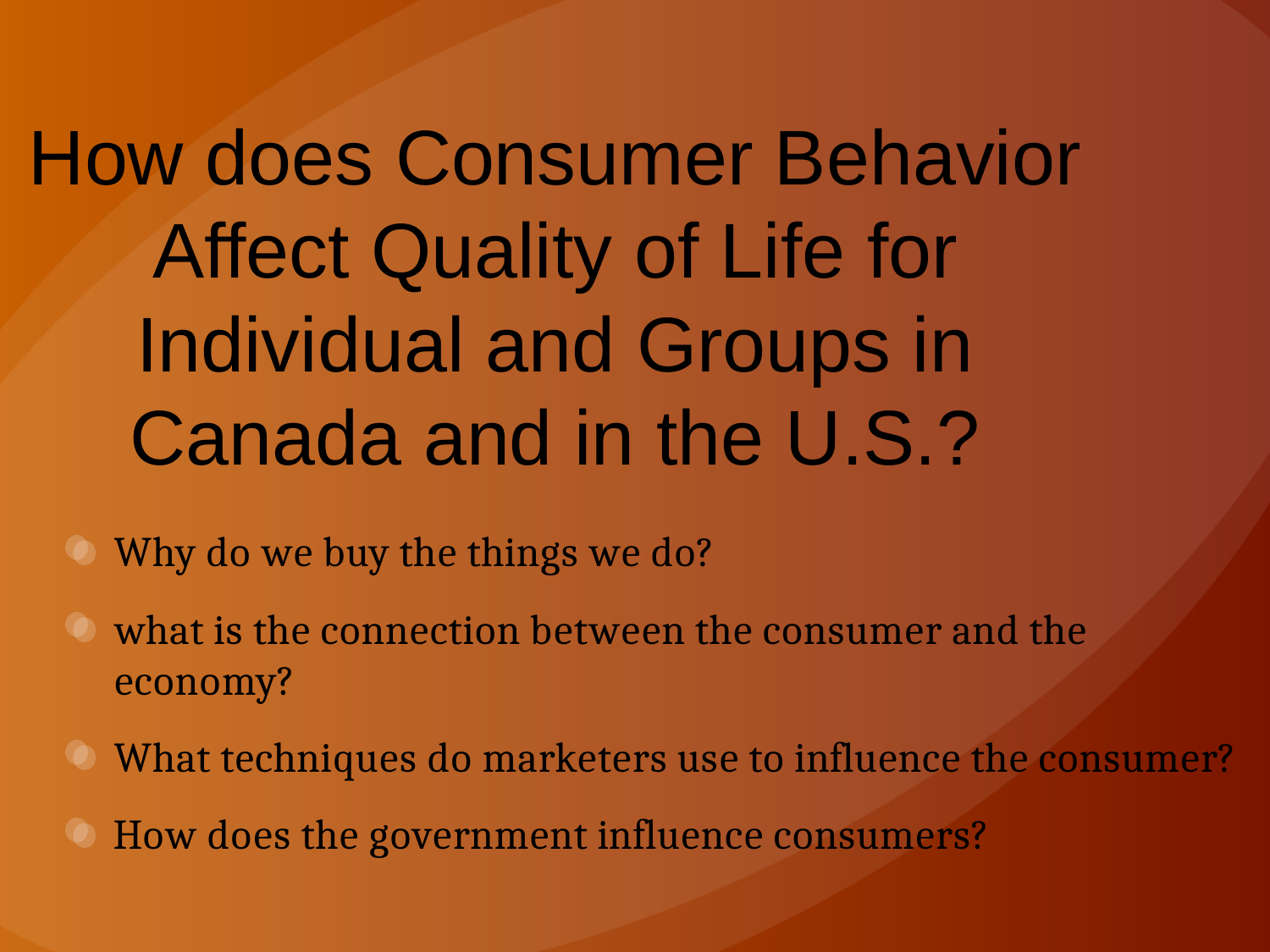

# How does Consumer Behavior Affect Quality of Life for Individual and Groups in Canada and in the U.S.?
Why do we buy the things we do?
what is the connection between the consumer and the economy?
What techniques do marketers use to influence the consumer?
How does the government influence consumers?